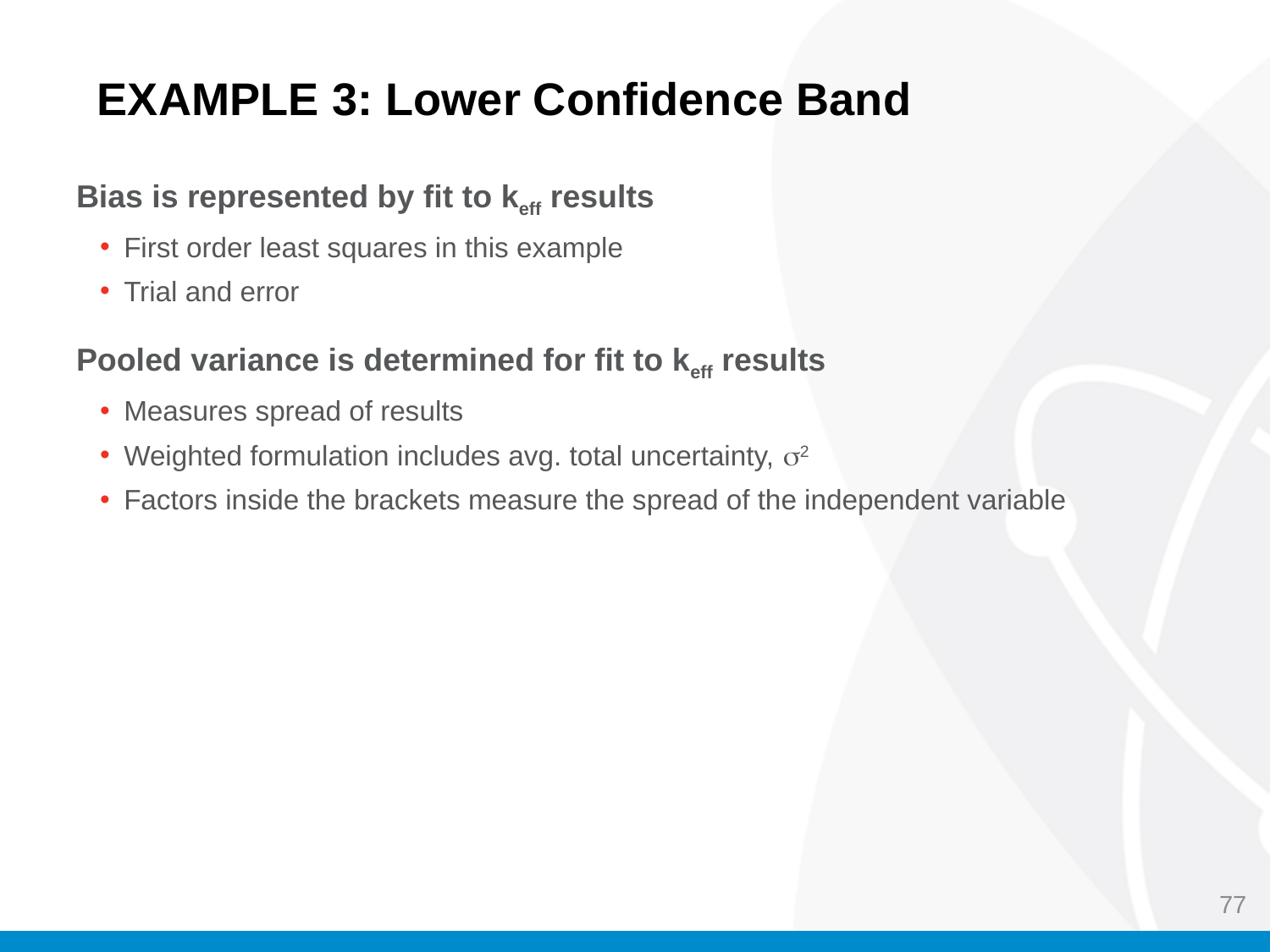

EXAMPLE 3: Lower Confidence Band
Bias is represented by fit to keff results
First order least squares in this example
Trial and error
Pooled variance is determined for fit to keff results
Measures spread of results
Weighted formulation includes avg. total uncertainty, σ2
Factors inside the brackets measure the spread of the independent variable
77